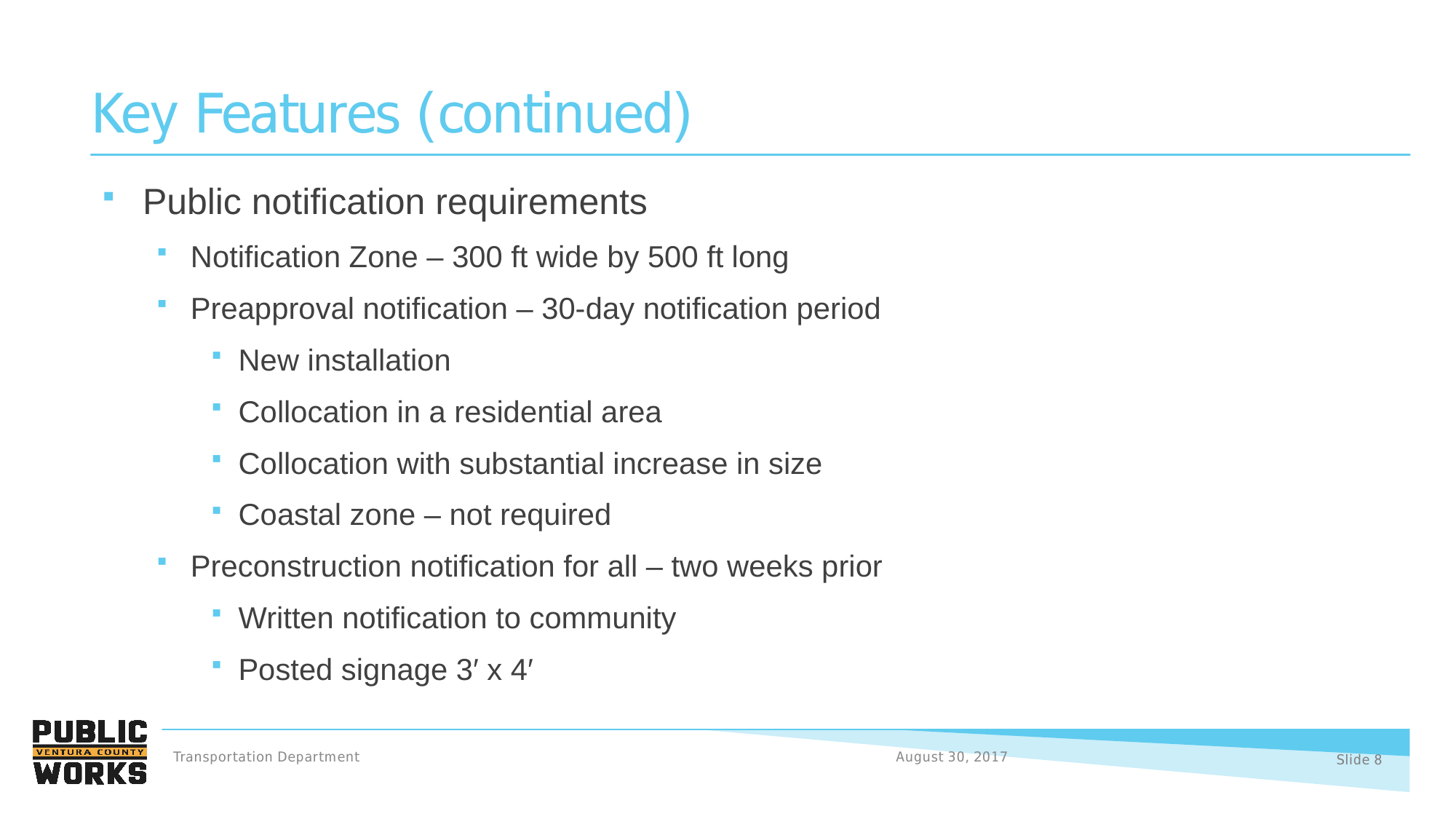

# Key Features (continued)
Public notification requirements
Notification Zone – 300 ft wide by 500 ft long
Preapproval notification – 30-day notification period
New installation
Collocation in a residential area
Collocation with substantial increase in size
Coastal zone – not required
Preconstruction notification for all – two weeks prior
Written notification to community
Posted signage 3′ x 4′

August 30, 2017
Transportation Department
Slide 8